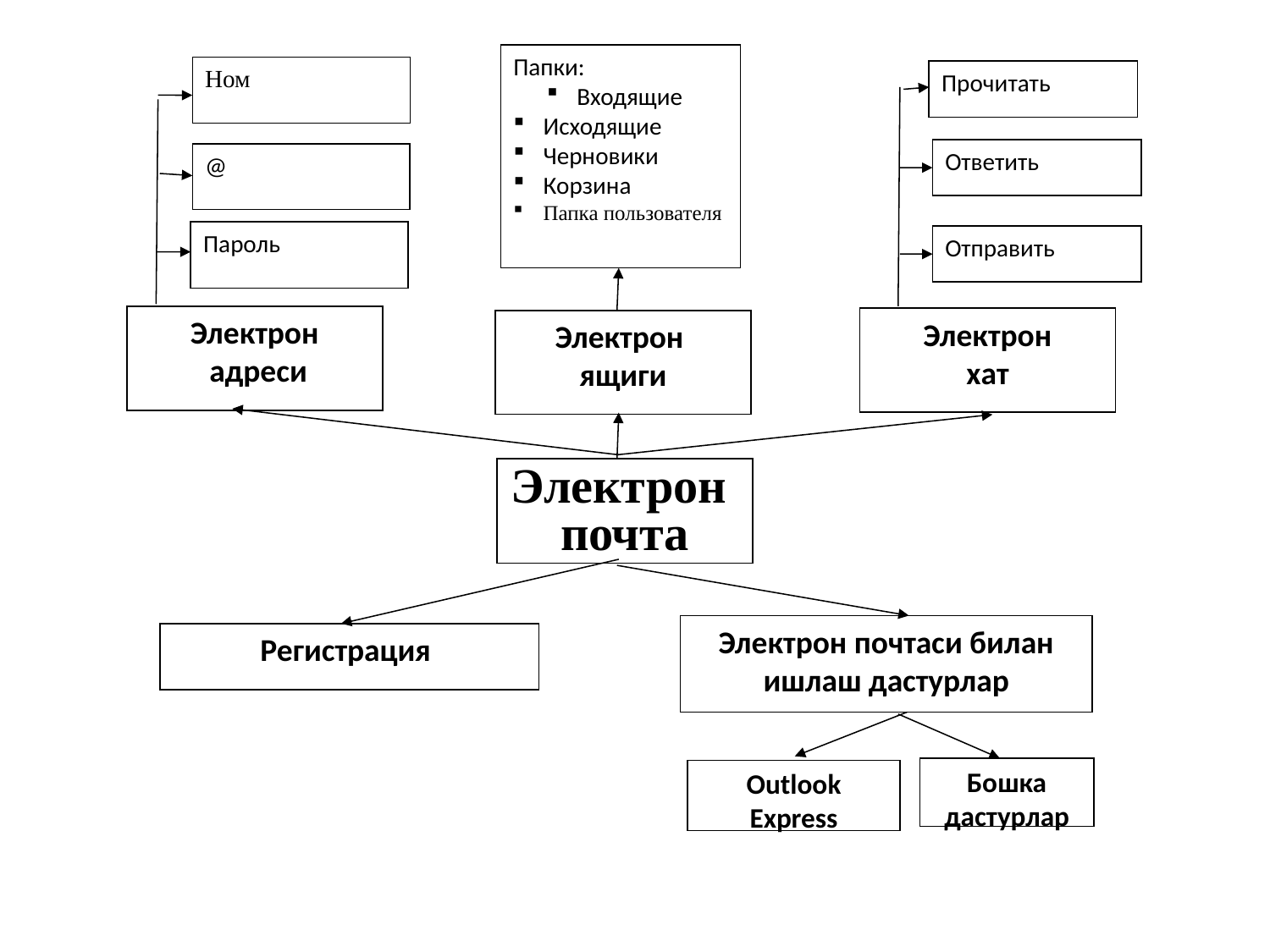

Папки:
Входящие
Исходящие
Черновики
Корзина
Папка пользователя
Ном
Прочитать

Ответить
@

Пароль
Отправить

Электрон
 адреси
Электрон
хат
Электрон
ящиги

Электрон
почта

Электрон почтаси билан ишлаш дастурлар
Регистрация

Бошка дастурлар
Outlook Express